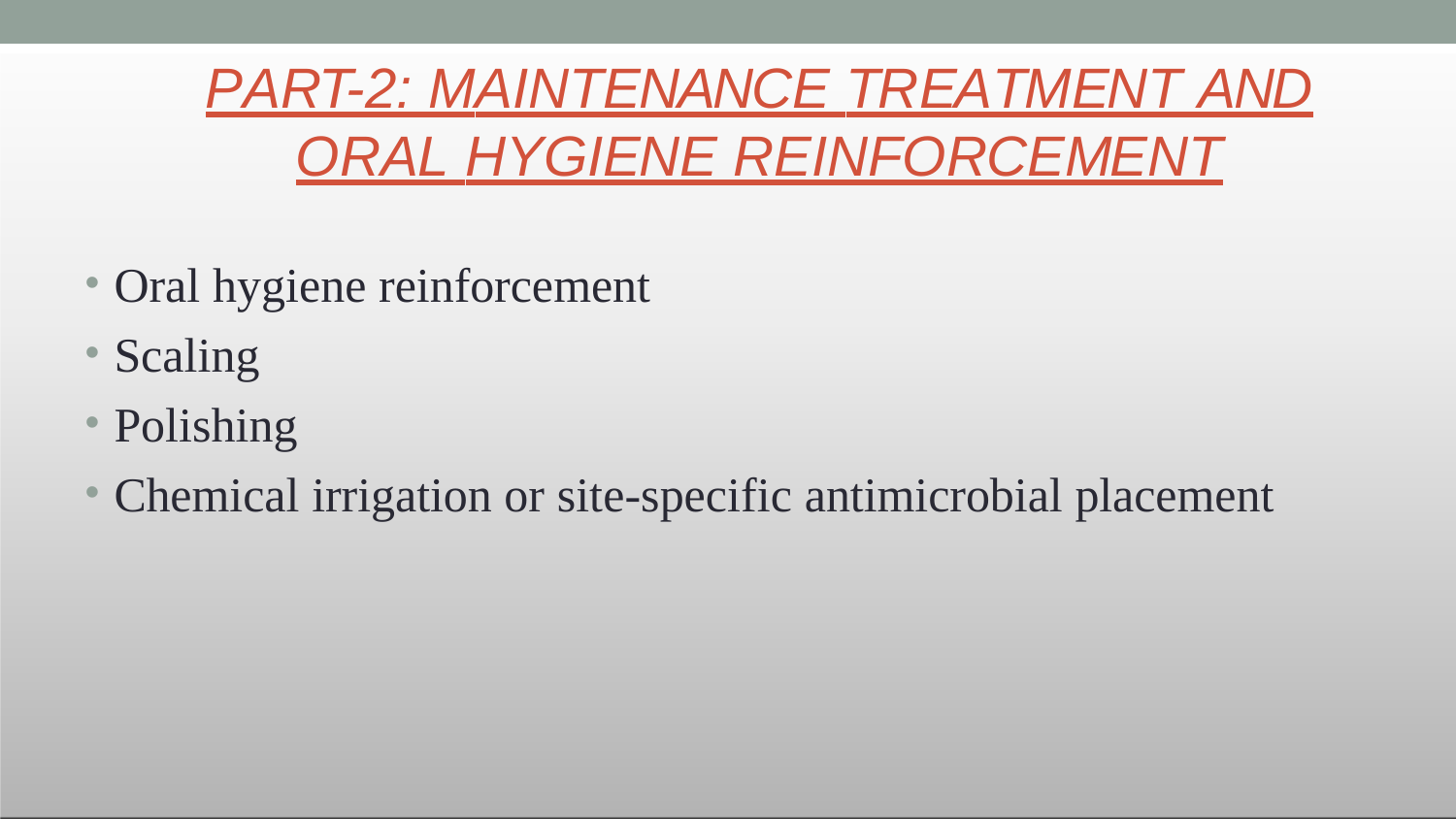

# PART-2: MAINTENANCE TREATMENT AND ORAL HYGIENE REINFORCEMENT
Oral hygiene reinforcement
Scaling
Polishing
Chemical irrigation or site-specific antimicrobial placement